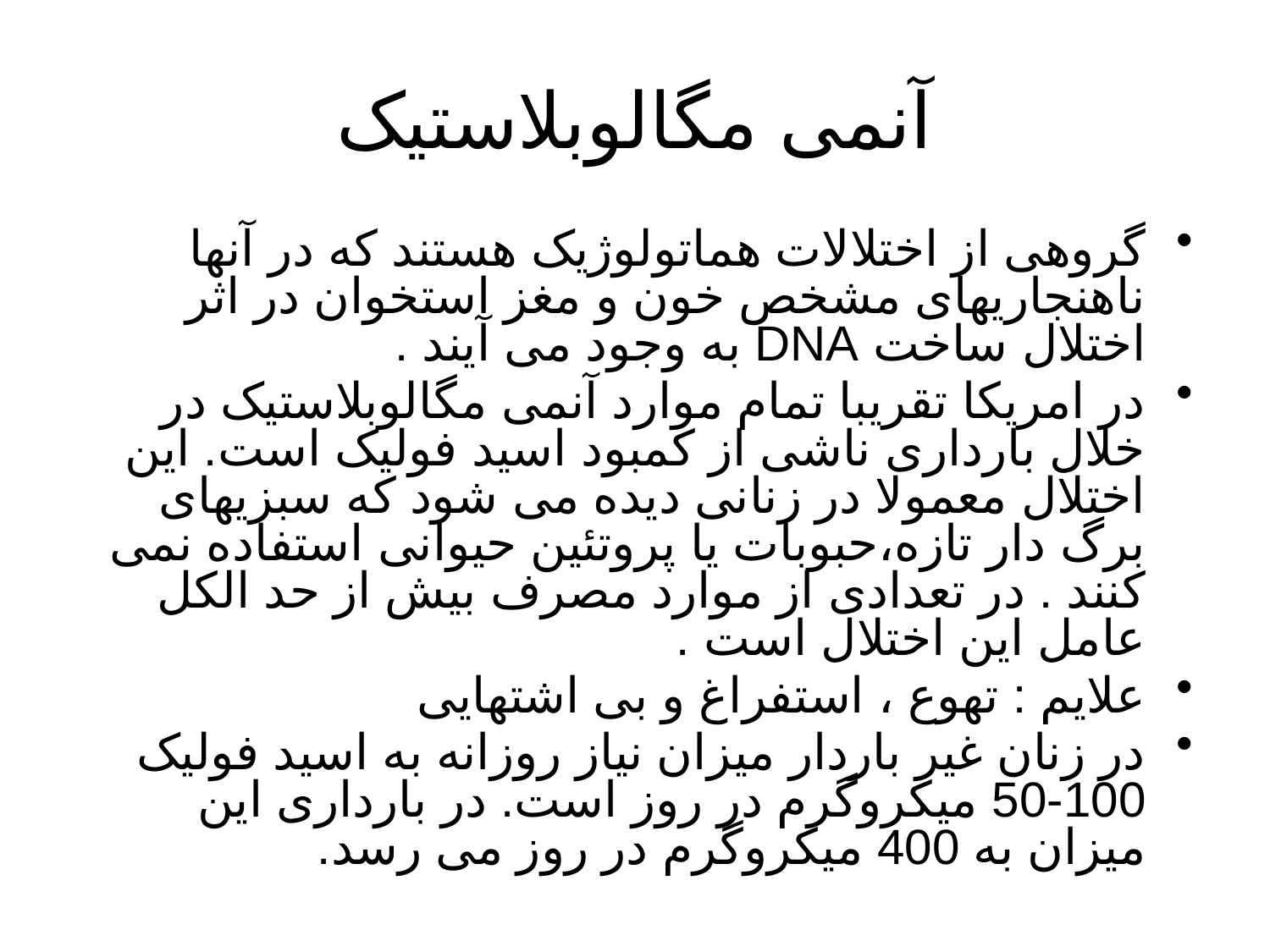

# آنمی مگالوبلاستیک
گروهی از اختلالات هماتولوژیک هستند که در آنها ناهنجاریهای مشخص خون و مغز استخوان در اثر اختلال ساخت DNA به وجود می آیند .
در امریکا تقریبا تمام موارد آنمی مگالوبلاستیک در خلال بارداری ناشی از کمبود اسید فولیک است. این اختلال معمولا در زنانی دیده می شود که سبزیهای برگ دار تازه،حبوبات یا پروتئین حیوانی استفاده نمی کنند . در تعدادی از موارد مصرف بیش از حد الکل عامل این اختلال است .
علایم : تهوع ، استفراغ و بی اشتهایی
در زنان غیر باردار میزان نیاز روزانه به اسید فولیک 100-50 میکروگرم در روز است. در بارداری این میزان به 400 میکروگرم در روز می رسد.